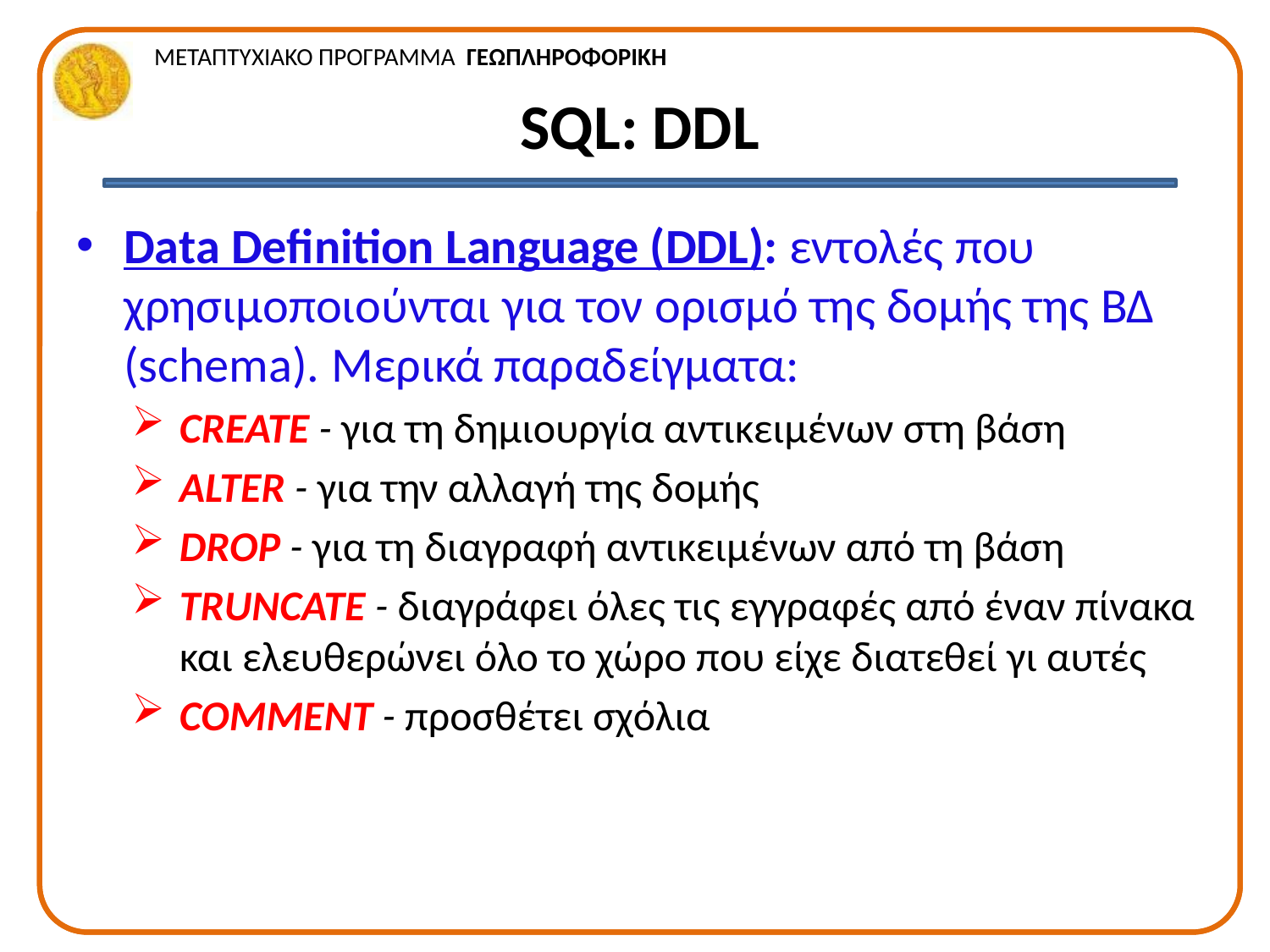

# SQL: DDL
Data Definition Language (DDL): εντολές που χρησιμοποιούνται για τον ορισμό της δομής της ΒΔ (schema). Μερικά παραδείγματα:
CREATE - για τη δημιουργία αντικειμένων στη βάση
ALTER - για την αλλαγή της δομής
DROP - για τη διαγραφή αντικειμένων από τη βάση
TRUNCATE - διαγράφει όλες τις εγγραφές από έναν πίνακα και ελευθερώνει όλο το χώρο που είχε διατεθεί γι αυτές
COMMENT - προσθέτει σχόλια